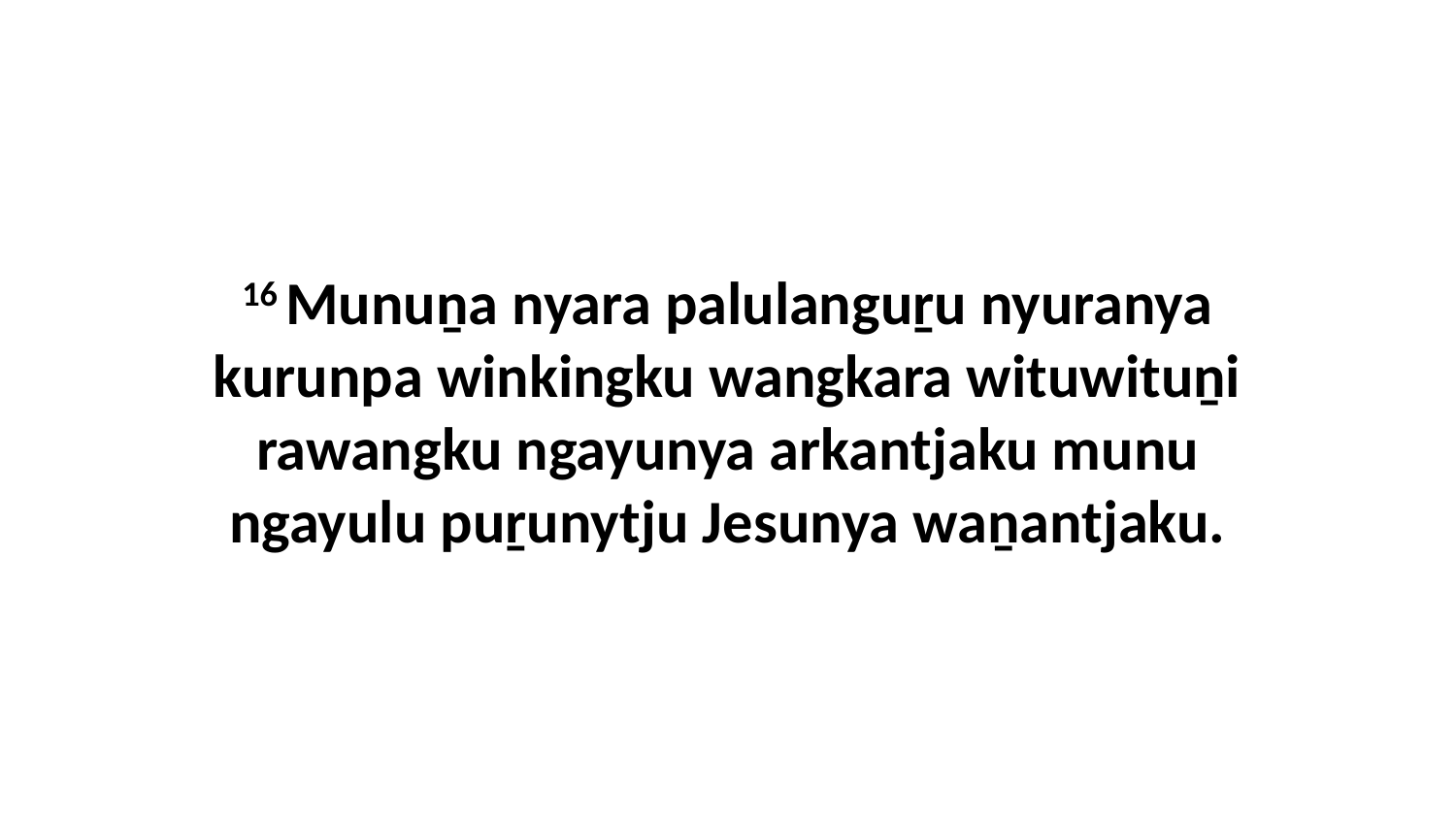

16 Munuṉa nyara palulanguṟu nyuranya kurunpa winkingku wangkara wituwituṉi rawangku ngayunya arkantjaku munu ngayulu puṟunytju Jesunya waṉantjaku.